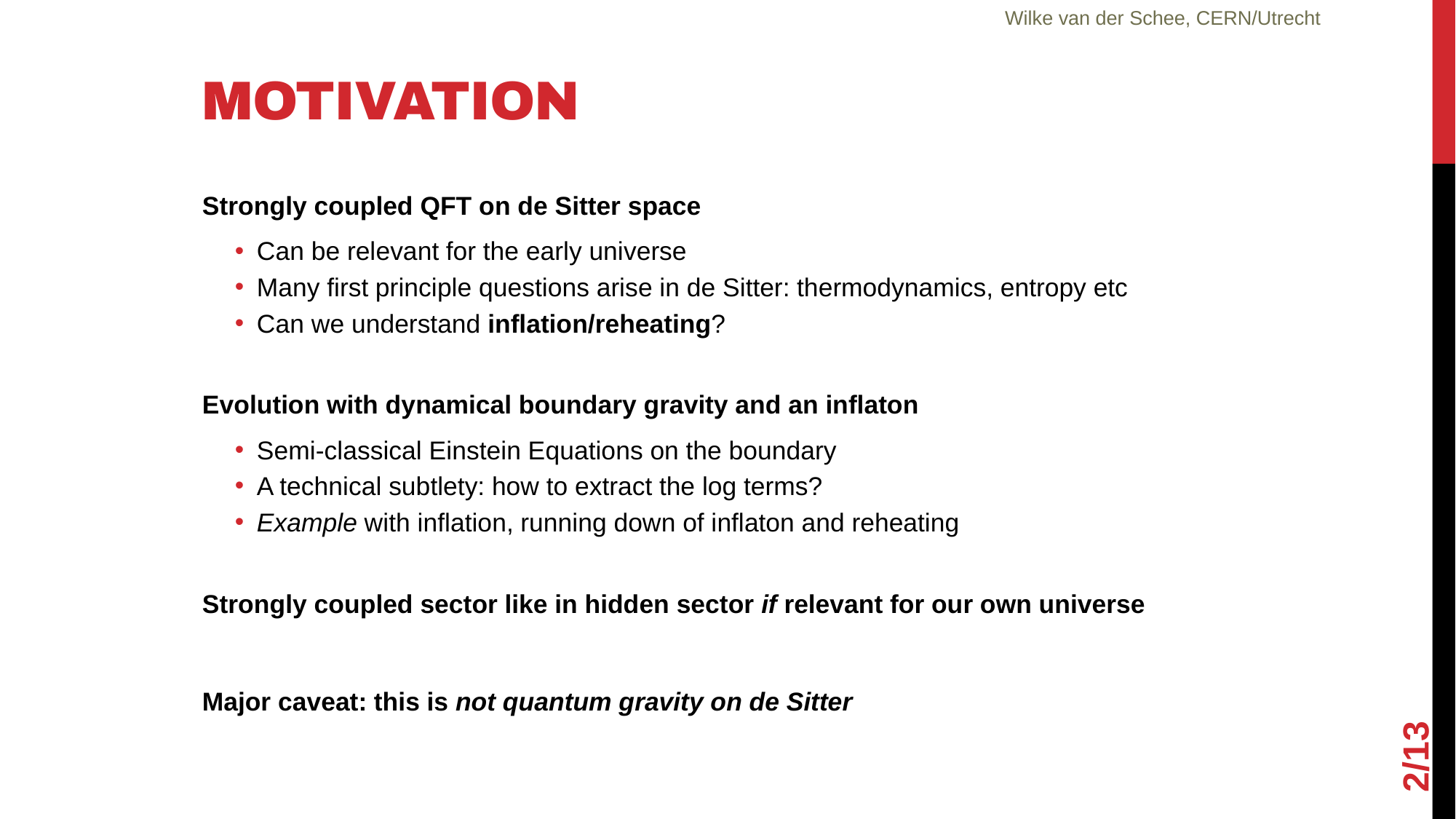

Wilke van der Schee, CERN/Utrecht
# motivation
Strongly coupled QFT on de Sitter space
Can be relevant for the early universe
Many first principle questions arise in de Sitter: thermodynamics, entropy etc
Can we understand inflation/reheating?

Evolution with dynamical boundary gravity and an inflaton
Semi-classical Einstein Equations on the boundary
A technical subtlety: how to extract the log terms?
Example with inflation, running down of inflaton and reheating

Strongly coupled sector like in hidden sector if relevant for our own universe

Major caveat: this is not quantum gravity on de Sitter

2/13